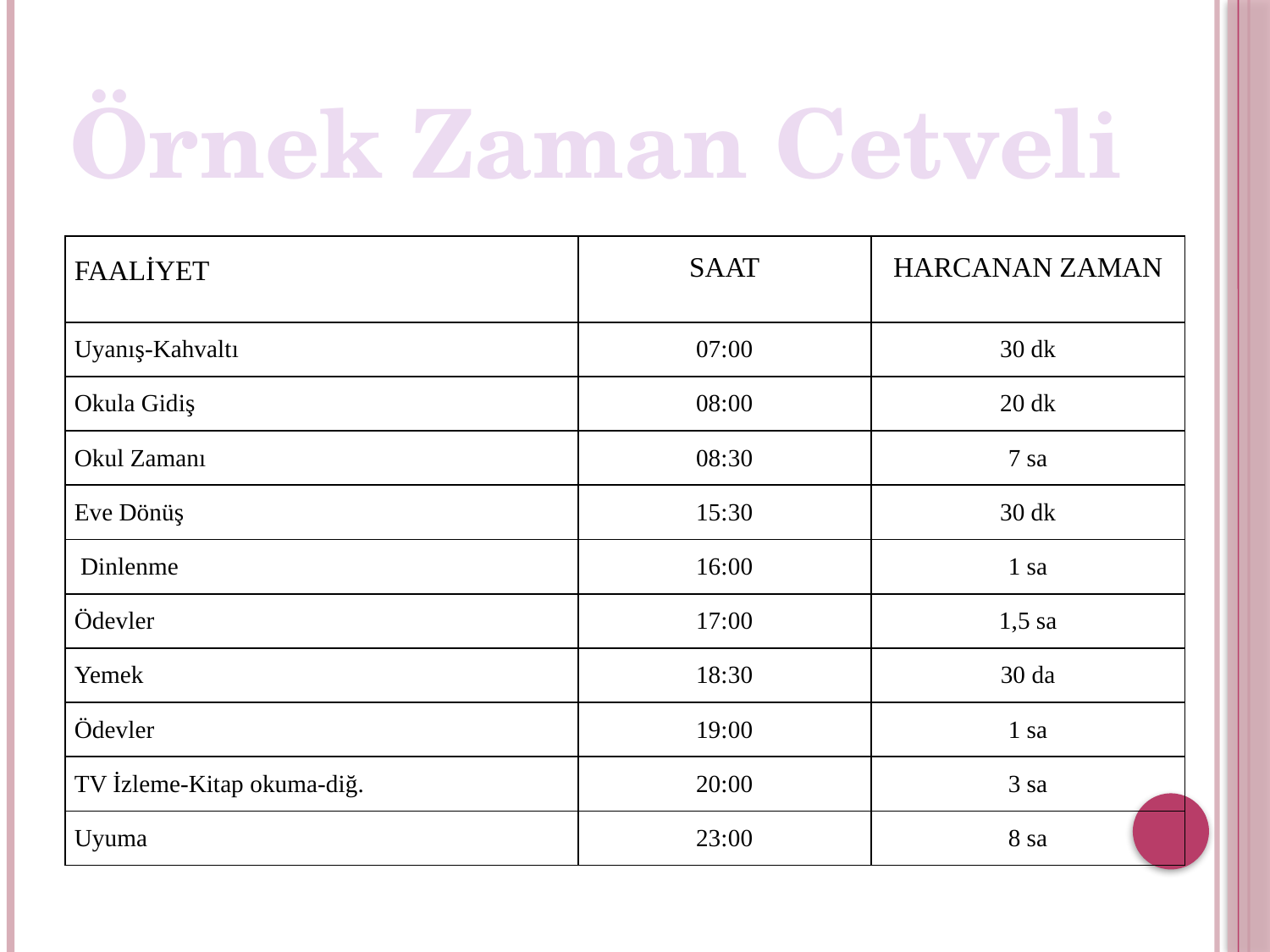

Örnek Zaman Cetveli
| FAALİYET | SAAT | HARCANAN ZAMAN |
| --- | --- | --- |
| Uyanış-Kahvaltı | 07:00 | 30 dk |
| Okula Gidiş | 08:00 | 20 dk |
| Okul Zamanı | 08:30 | 7 sa |
| Eve Dönüş | 15:30 | 30 dk |
| Dinlenme | 16:00 | 1 sa |
| Ödevler | 17:00 | 1,5 sa |
| Yemek | 18:30 | 30 da |
| Ödevler | 19:00 | 1 sa |
| TV İzleme-Kitap okuma-diğ. | 20:00 | 3 sa |
| Uyuma | 23:00 | 8 sa |